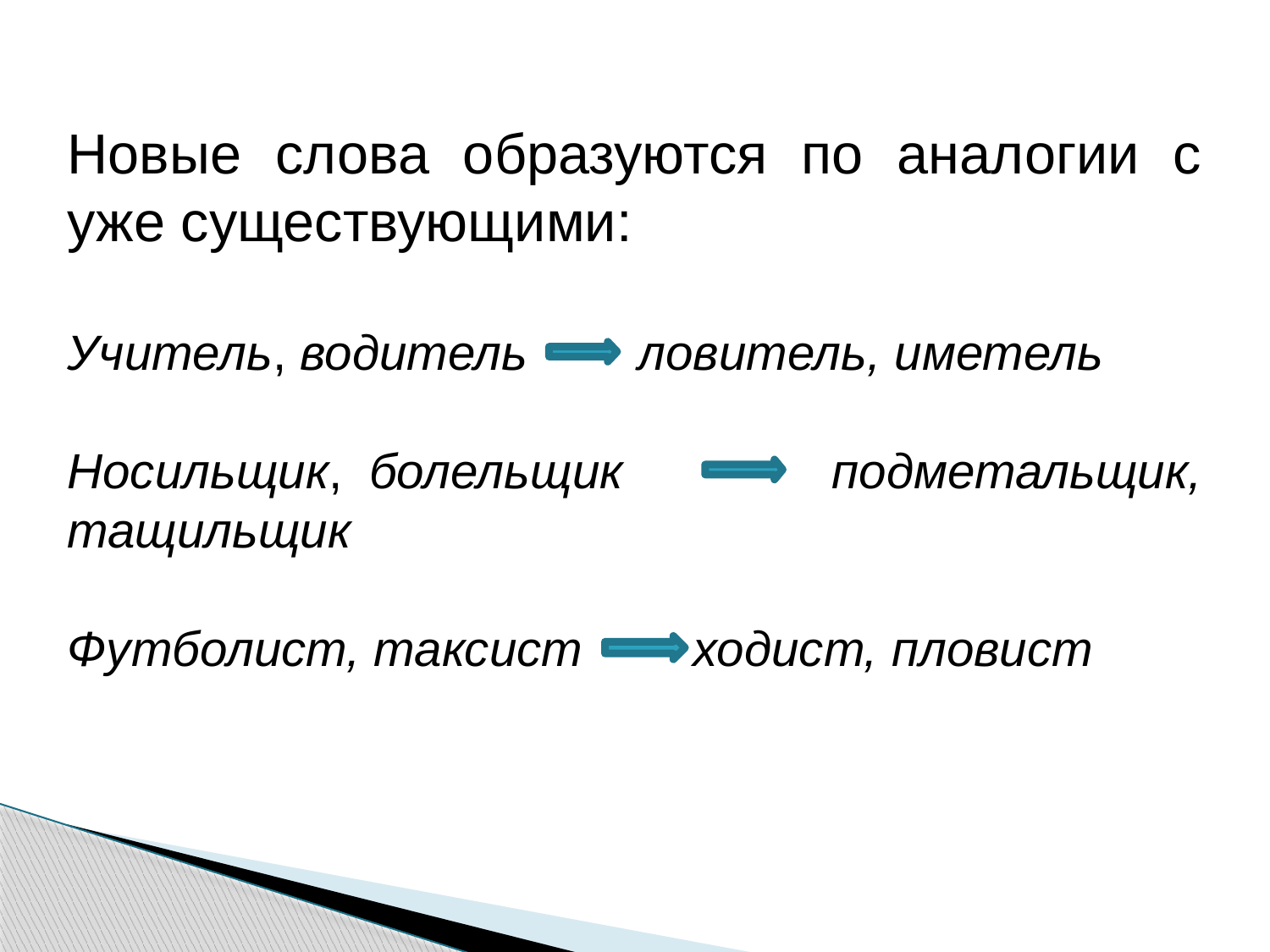

Новые слова образуются по аналогии с уже существующими:

Учитель, водитель        ловитель, иметель

Носильщик, болельщик        подметальщик, тащильщик

Футболист, таксист        ходист, пловист